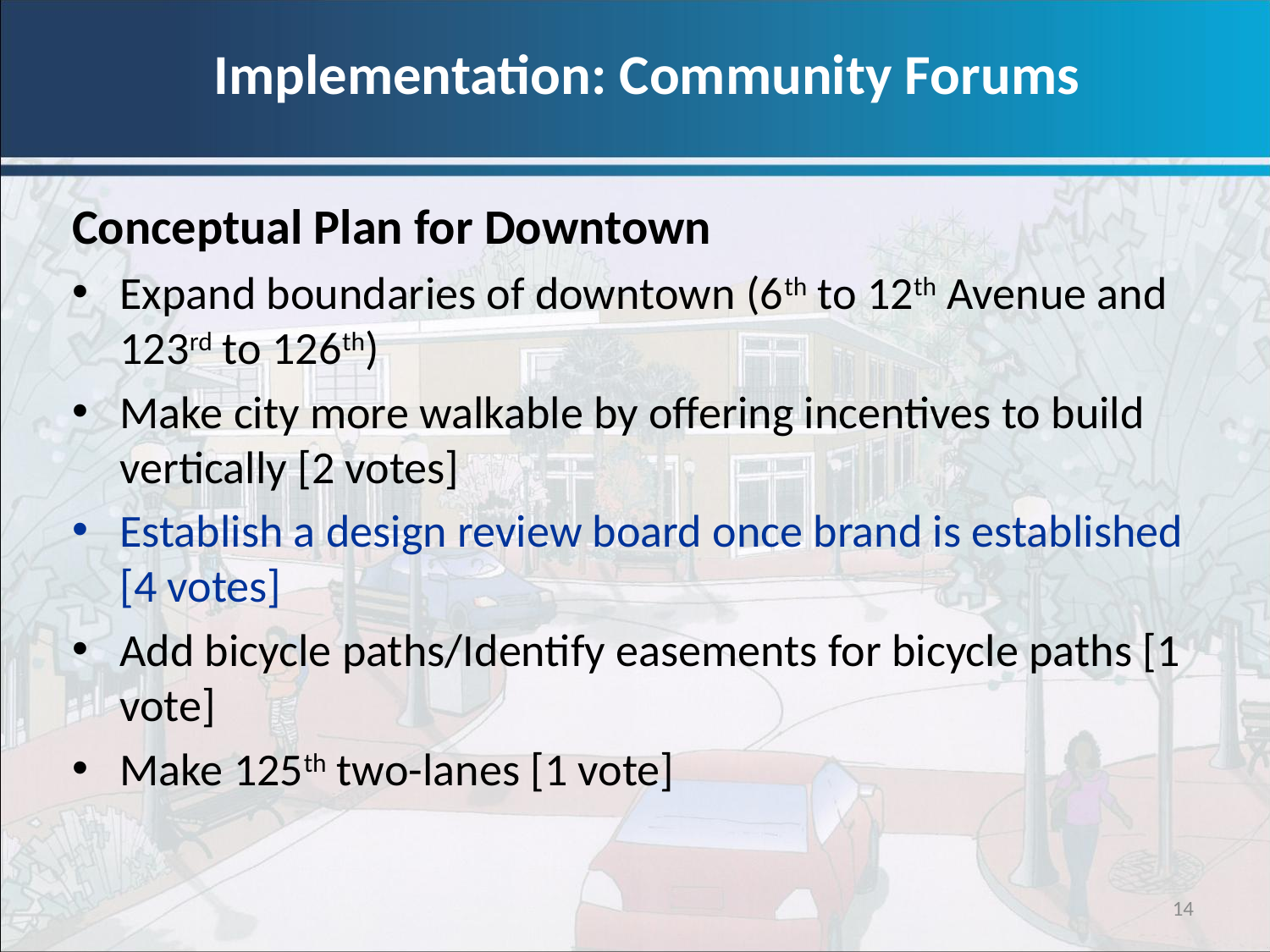

Implementation: Community Forums

Conceptual Plan for Downtown
Expand boundaries of downtown (6th to 12th Avenue and 123rd to 126th)
Make city more walkable by offering incentives to build vertically [2 votes]
Establish a design review board once brand is established [4 votes]
Add bicycle paths/Identify easements for bicycle paths [1 vote]
Make 125th two-lanes [1 vote]

14